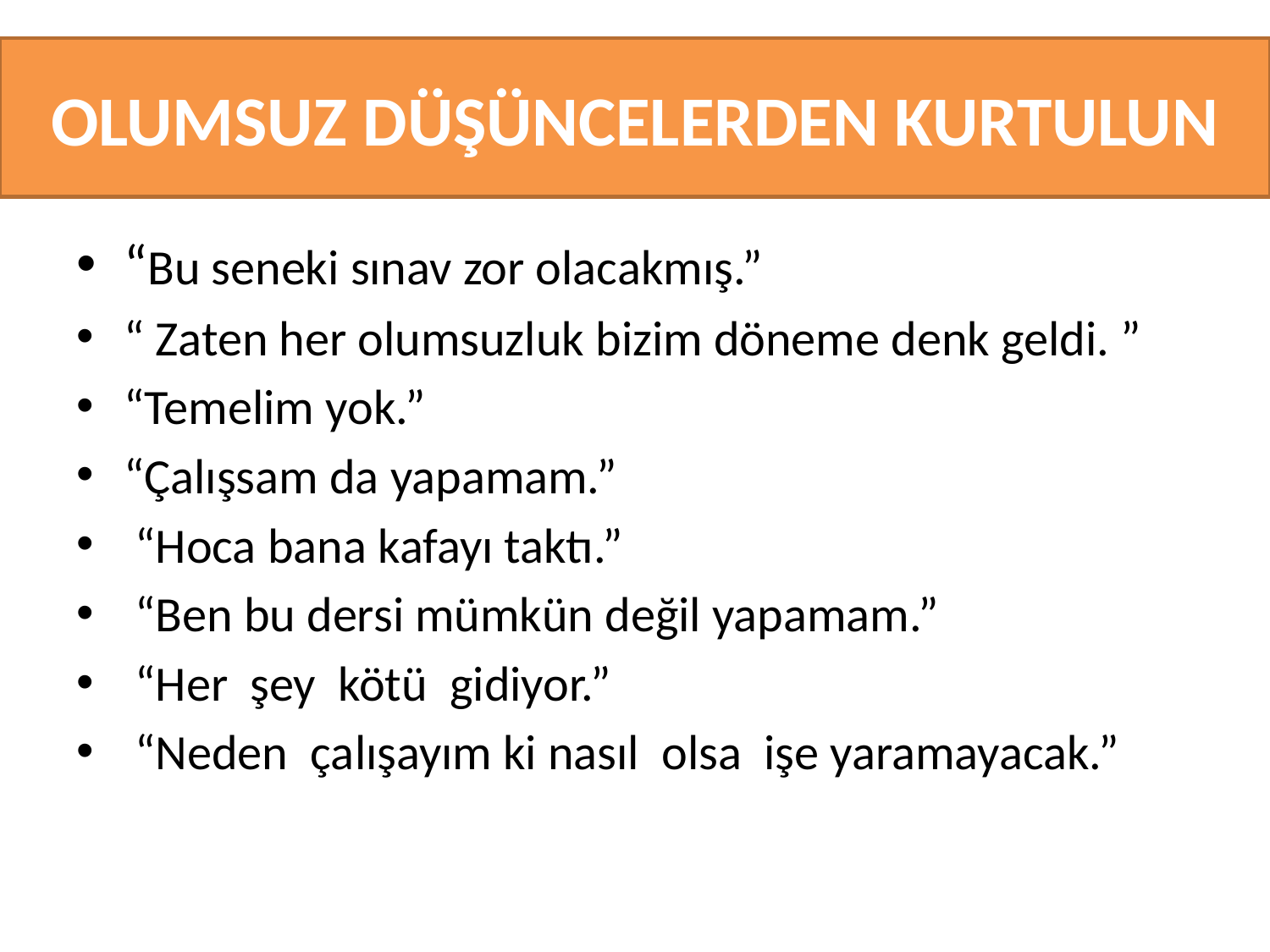

# OLUMSUZ DÜŞÜNCELERDEN KURTULUN
“Bu seneki sınav zor olacakmış.”
“ Zaten her olumsuzluk bizim döneme denk geldi. ”
“Temelim yok.”
“Çalışsam da yapamam.”
 “Hoca bana kafayı taktı.”
 “Ben bu dersi mümkün değil yapamam.”
 “Her  şey  kötü  gidiyor.”
 “Neden  çalışayım ki nasıl  olsa  işe yaramayacak.”